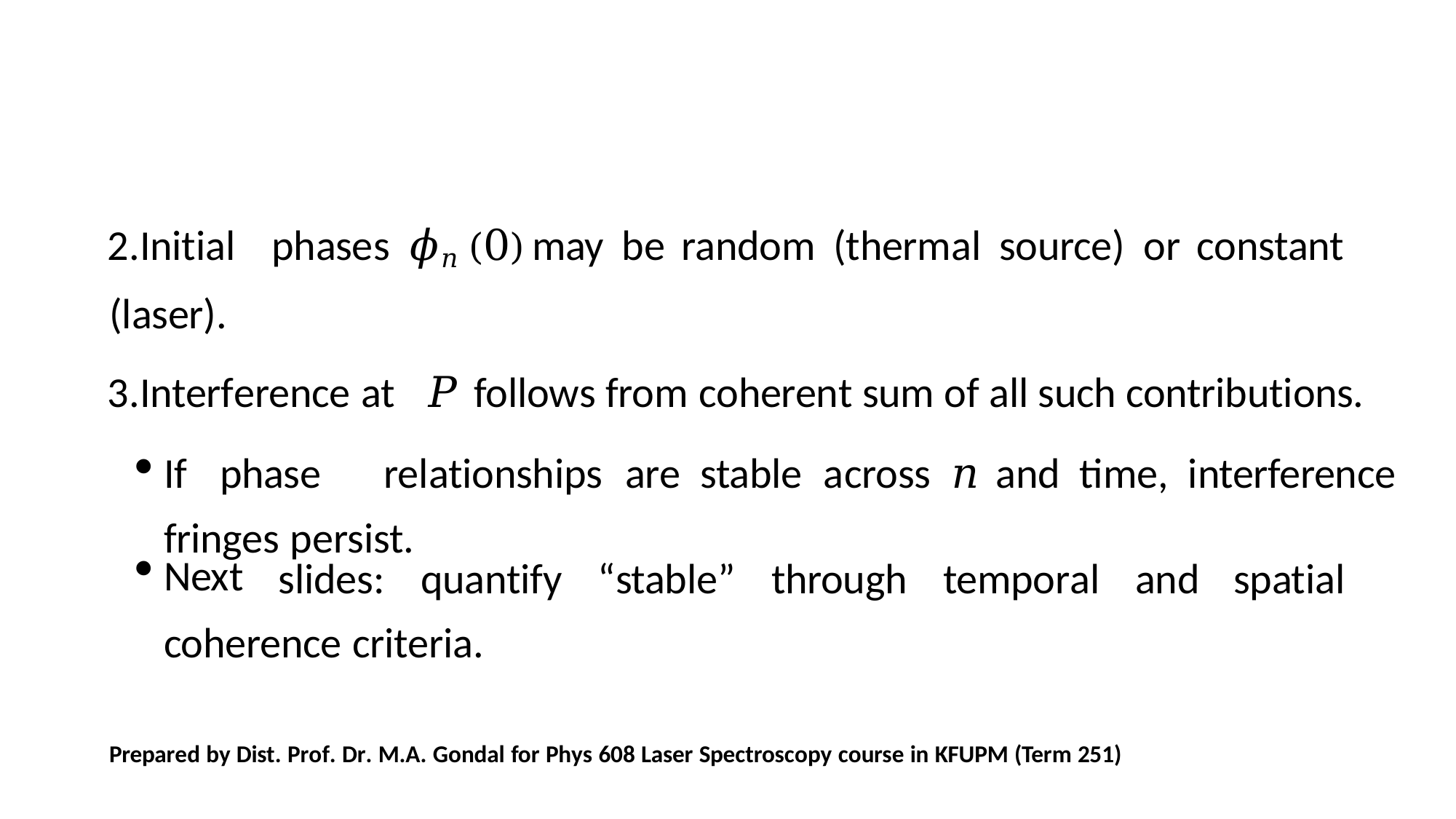

Initial	phases	𝜙𝑛(0)	may	be	random	(thermal	source)	or	constant (laser).
Interference at	𝑃 follows from coherent sum of all such contributions.
If	phase	relationships	are	stable	across	𝑛	and	time,	interference fringes persist.
Next
slides:	quantify	“stable”	through	temporal	and	spatial
coherence criteria.
Prepared by Dist. Prof. Dr. M.A. Gondal for Phys 608 Laser Spectroscopy course in KFUPM (Term 251)